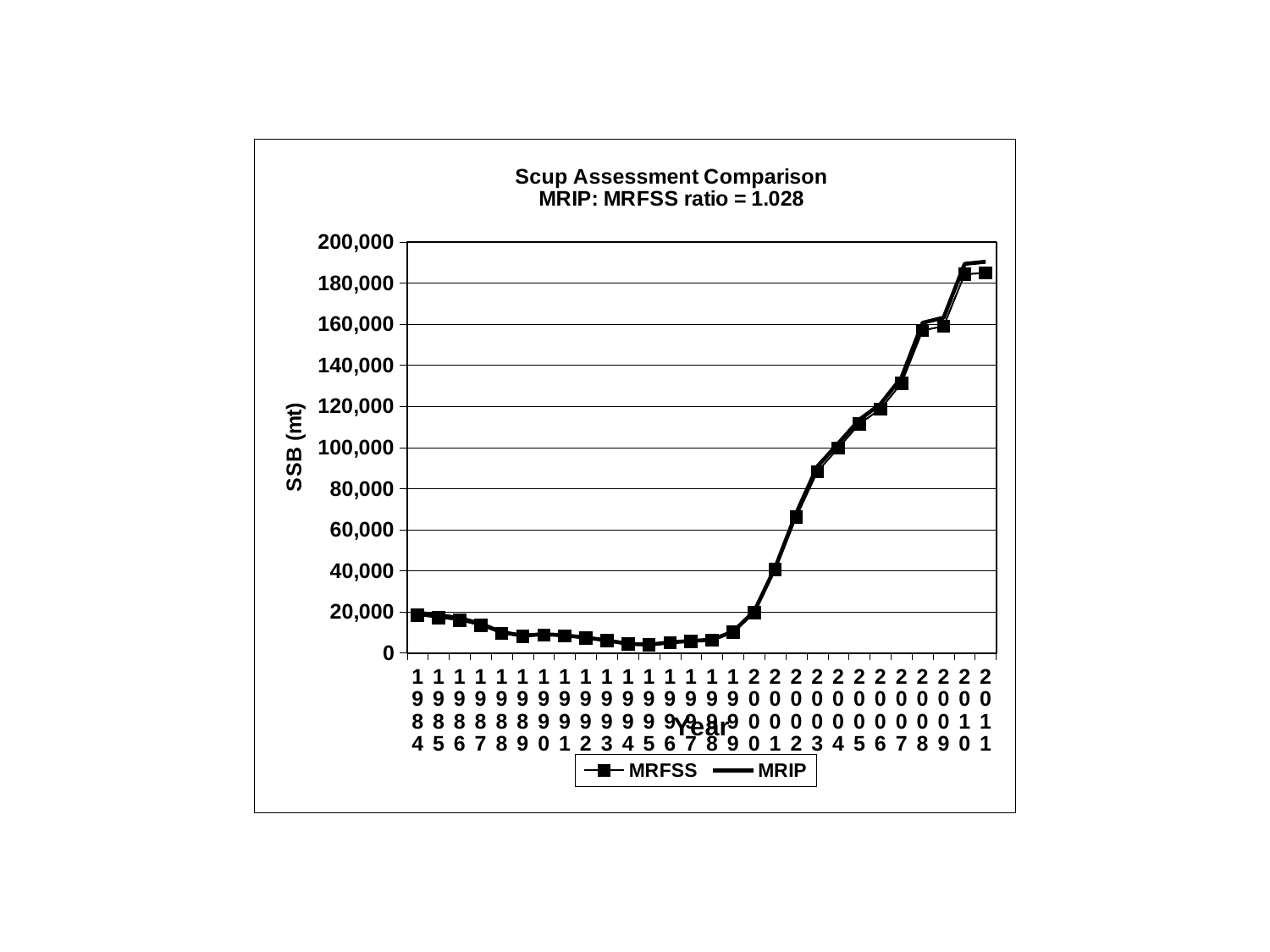

### Chart: Scup Assessment Comparison
MRIP: MRFSS ratio = 1.028

| Category |  |  |
|---|---|---|
| 1984 | 18382.099999999988 | 19567.2 |
| 1985 | 17183.099999999988 | 18438.7 |
| 1986 | 15921.1 | 16951.3 |
| 1987 | 13405.0 | 14236.0 |
| 1988 | 9558.62 | 10101.5 |
| 1989 | 8022.22 | 8425.41 |
| 1990 | 8762.51 | 9132.34 |
| 1991 | 8266.68 | 8539.349999999991 |
| 1992 | 7261.92 | 7470.860000000002 |
| 1993 | 5905.31 | 6096.52 |
| 1994 | 4313.39 | 4462.88 |
| 1995 | 3874.42 | 4020.470000000001 |
| 1996 | 4940.59 | 5133.35 |
| 1997 | 5614.820000000002 | 5838.1 |
| 1998 | 6163.190000000001 | 6425.37 |
| 1999 | 10019.200000000004 | 10432.1 |
| 2000 | 19577.599999999988 | 20236.099999999988 |
| 2001 | 40498.0 | 41681.8 |
| 2002 | 66198.7 | 68127.0 |
| 2003 | 88262.7 | 90781.3 |
| 2004 | 99785.3 | 102029.0 |
| 2005 | 111510.0 | 113589.0 |
| 2006 | 118696.0 | 121126.0 |
| 2007 | 131328.0 | 134119.0 |
| 2008 | 157026.0 | 160702.0 |
| 2009 | 159014.0 | 163213.0 |
| 2010 | 184320.0 | 189387.0 |
| 2011 | 184983.0 | 190424.0 |